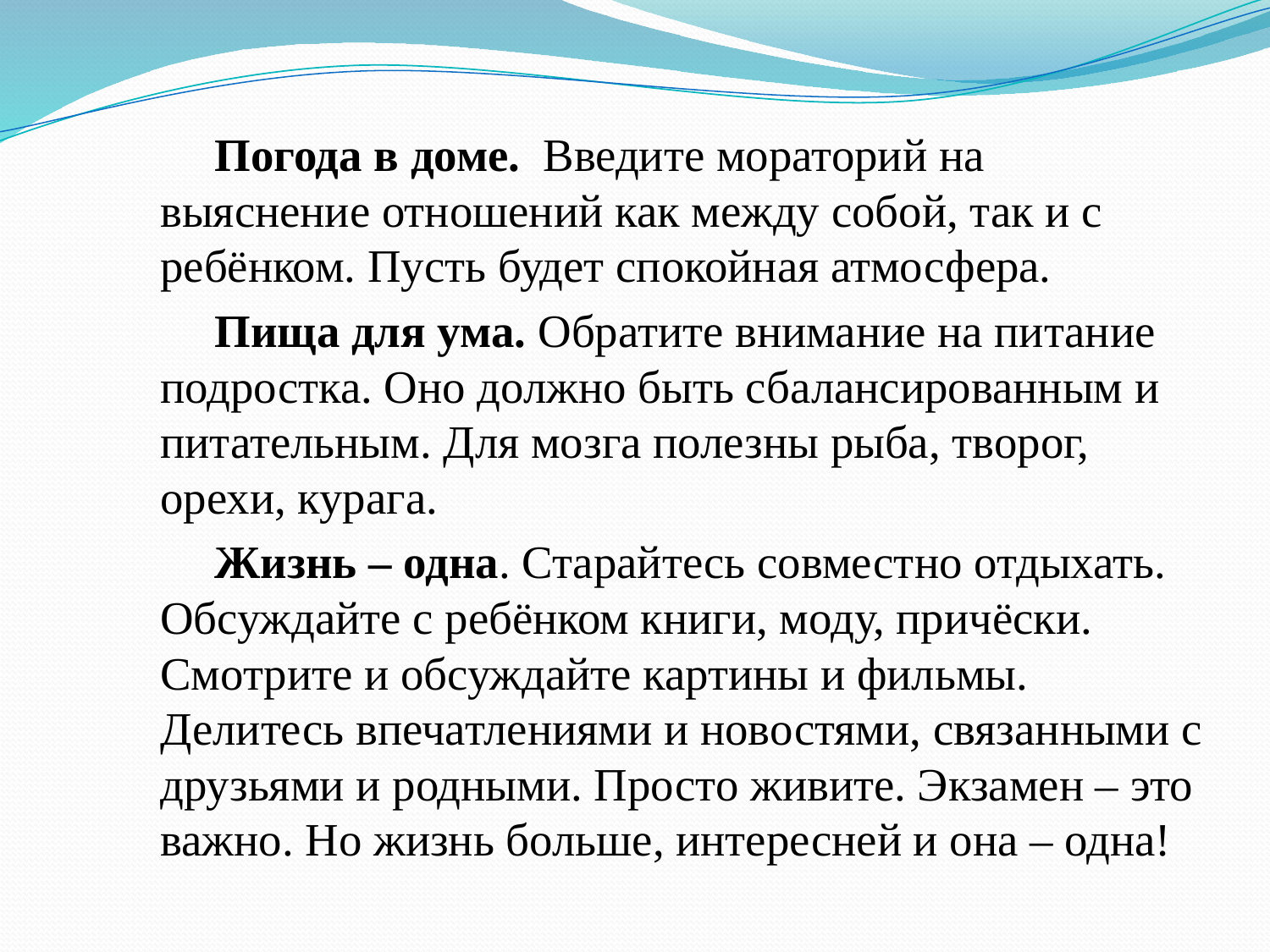

Погода в доме.  Введите мораторий на выяснение отношений как между собой, так и с ребёнком. Пусть будет спокойная атмосфера.
        Пища для ума. Обратите внимание на питание подростка. Оно должно быть сбалансированным и питательным. Для мозга полезны рыба, творог, орехи, курага.
        Жизнь – одна. Старайтесь совместно отдыхать. Обсуждайте с ребёнком книги, моду, причёски. Смотрите и обсуждайте картины и фильмы. Делитесь впечатлениями и новостями, связанными с друзьями и родными. Просто живите. Экзамен – это важно. Но жизнь больше, интересней и она – одна!